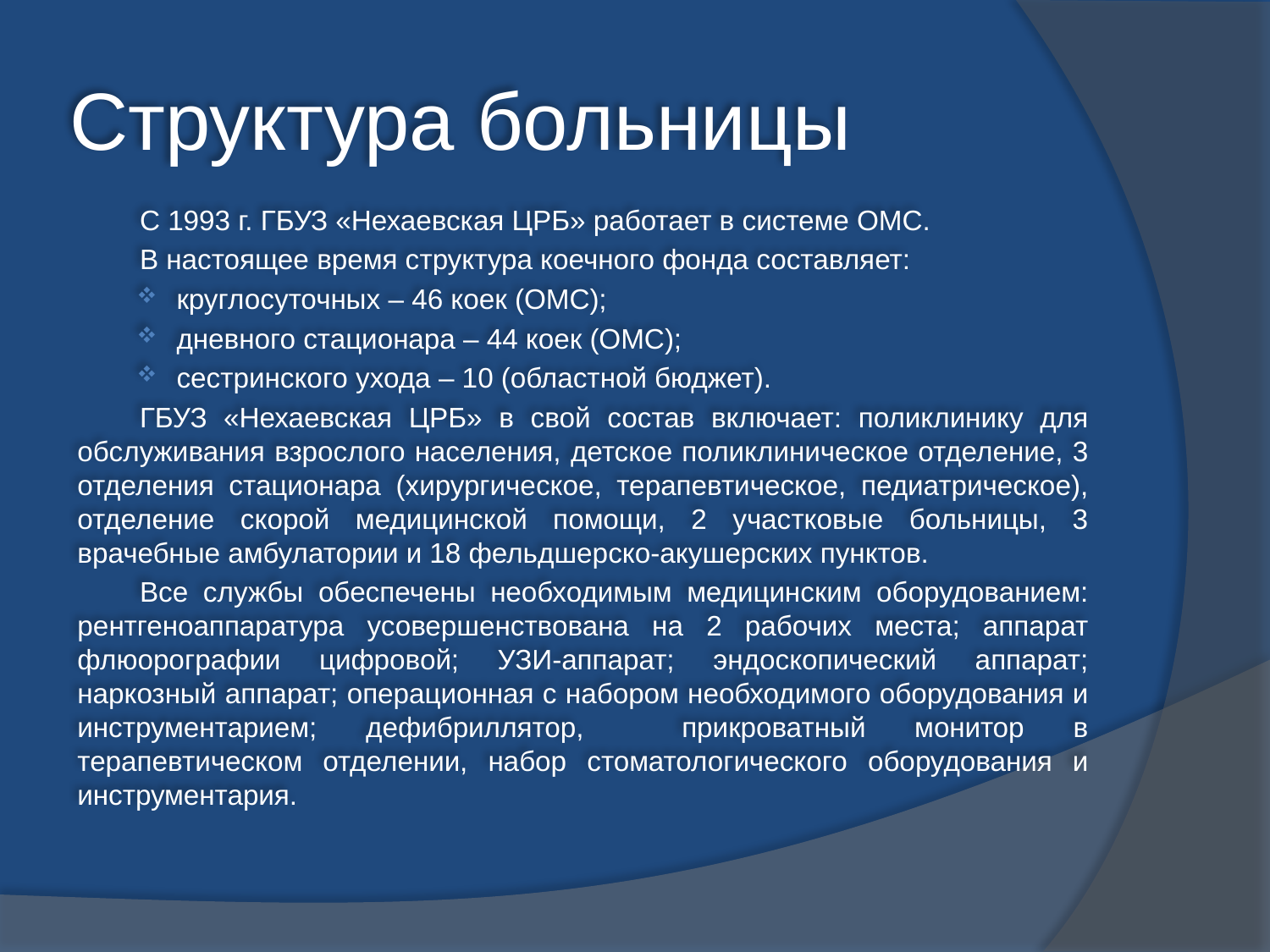

# Структура больницы
С 1993 г. ГБУЗ «Нехаевская ЦРБ» работает в системе ОМС.
В настоящее время структура коечного фонда составляет:
круглосуточных – 46 коек (ОМС);
дневного стационара – 44 коек (ОМС);
сестринского ухода – 10 (областной бюджет).
ГБУЗ «Нехаевская ЦРБ» в свой состав включает: поликлинику для обслуживания взрослого населения, детское поликлиническое отделение, 3 отделения стационара (хирургическое, терапевтическое, педиатрическое), отделение скорой медицинской помощи, 2 участковые больницы, 3 врачебные амбулатории и 18 фельдшерско-акушерских пунктов.
Все службы обеспечены необходимым медицинским оборудованием: рентгеноаппаратура усовершенствована на 2 рабочих места; аппарат флюорографии цифровой; УЗИ-аппарат; эндоскопический аппарат; наркозный аппарат; операционная с набором необходимого оборудования и инструментарием; дефибриллятор,  прикроватный монитор в терапевтическом отделении, набор стоматологического оборудования и инструментария.